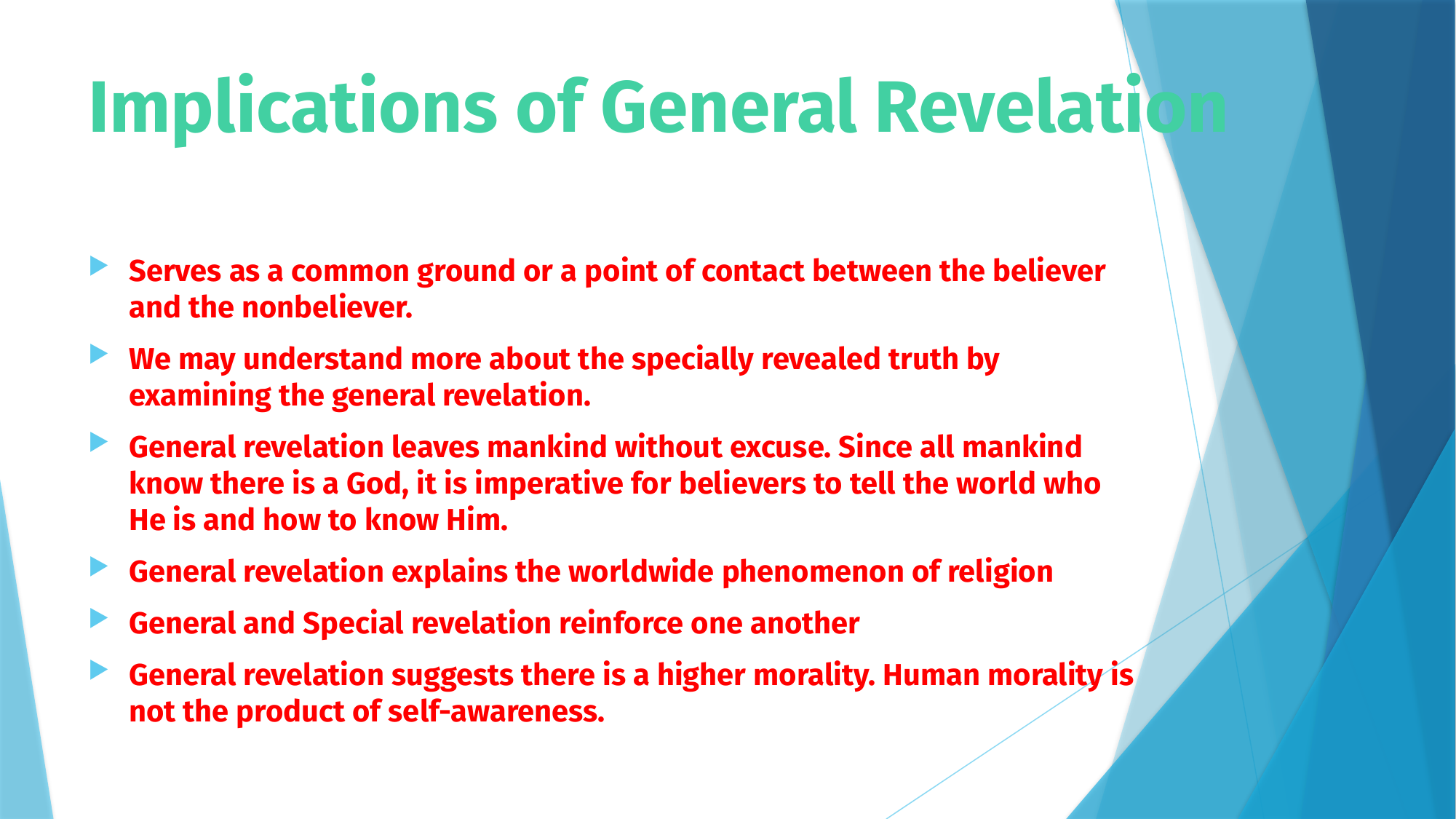

# Implications of General Revelation
Serves as a common ground or a point of contact between the believer and the nonbeliever.
We may understand more about the specially revealed truth by examining the general revelation.
General revelation leaves mankind without excuse. Since all mankind know there is a God, it is imperative for believers to tell the world who He is and how to know Him.
General revelation explains the worldwide phenomenon of religion
General and Special revelation reinforce one another
General revelation suggests there is a higher morality. Human morality is not the product of self-awareness.